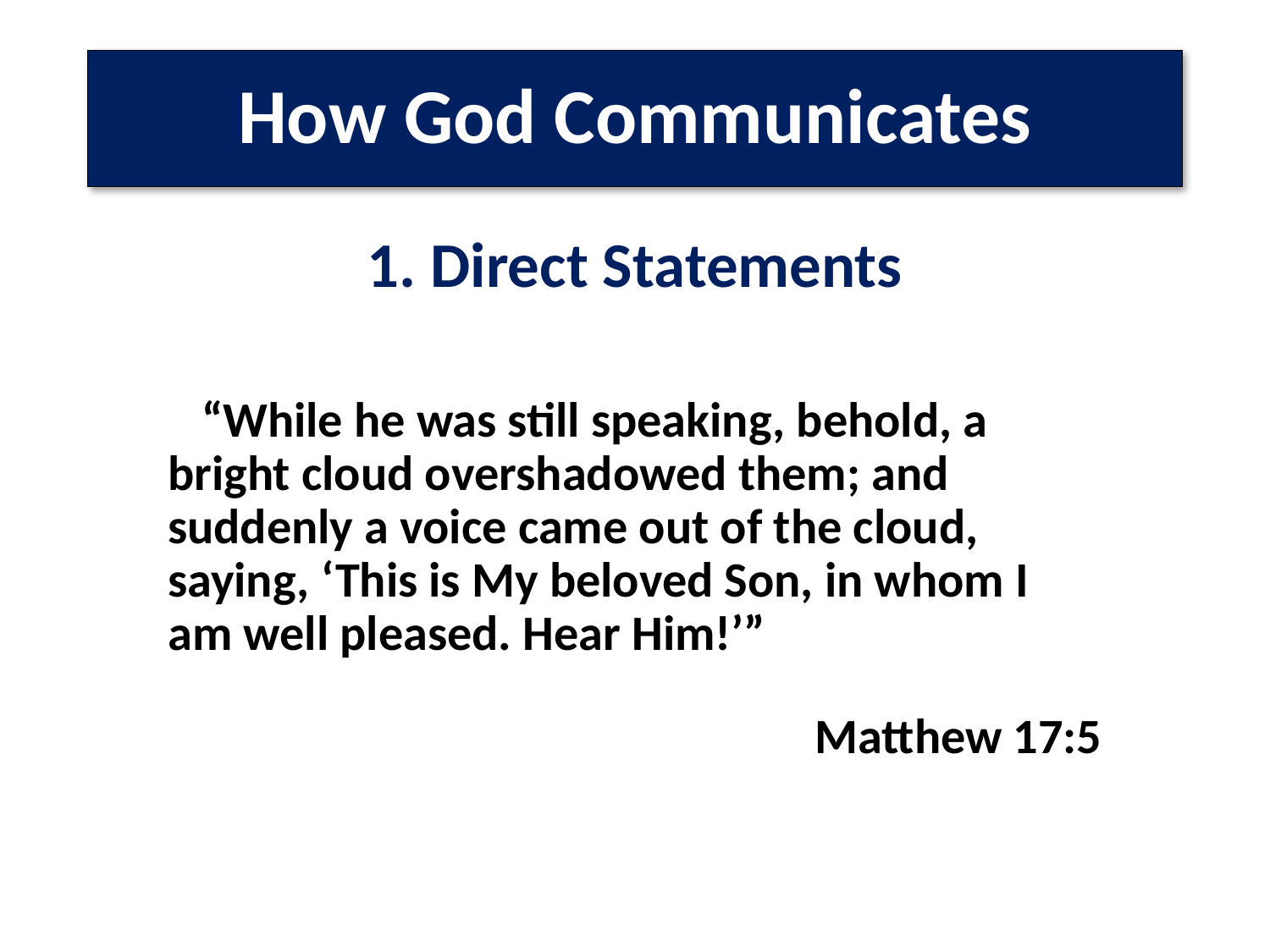

# How God Communicates
1. Direct Statements
   “While he was still speaking, behold, a bright cloud overshadowed them; and suddenly a voice came out of the cloud, saying, ‘This is My beloved Son, in whom I am well pleased. Hear Him!’”

Matthew 17:5